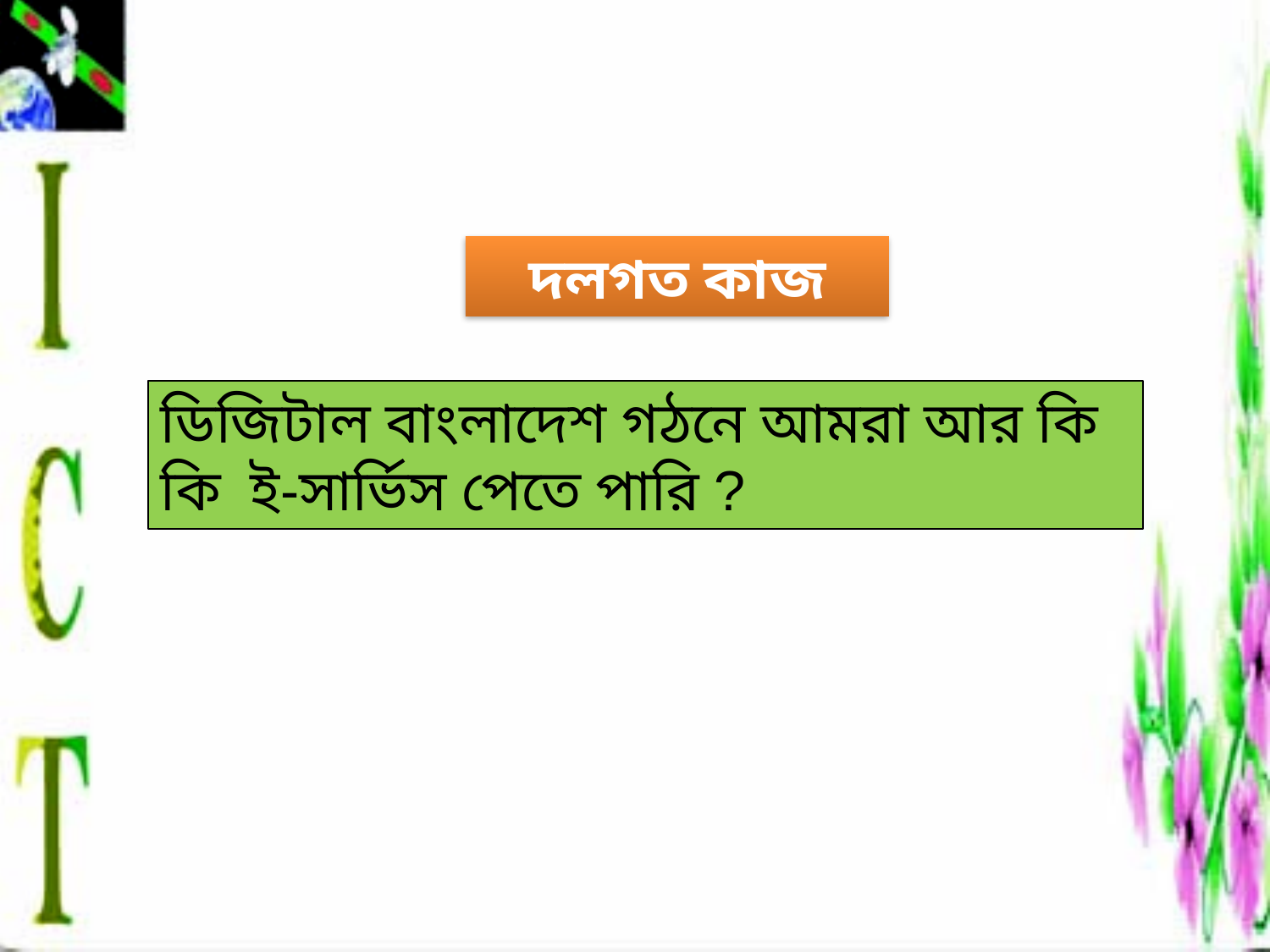

দলগত কাজ
ডিজিটাল বাংলাদেশ গঠনে আমরা আর কি কি  ই-সার্ভিস পেতে পারি ?